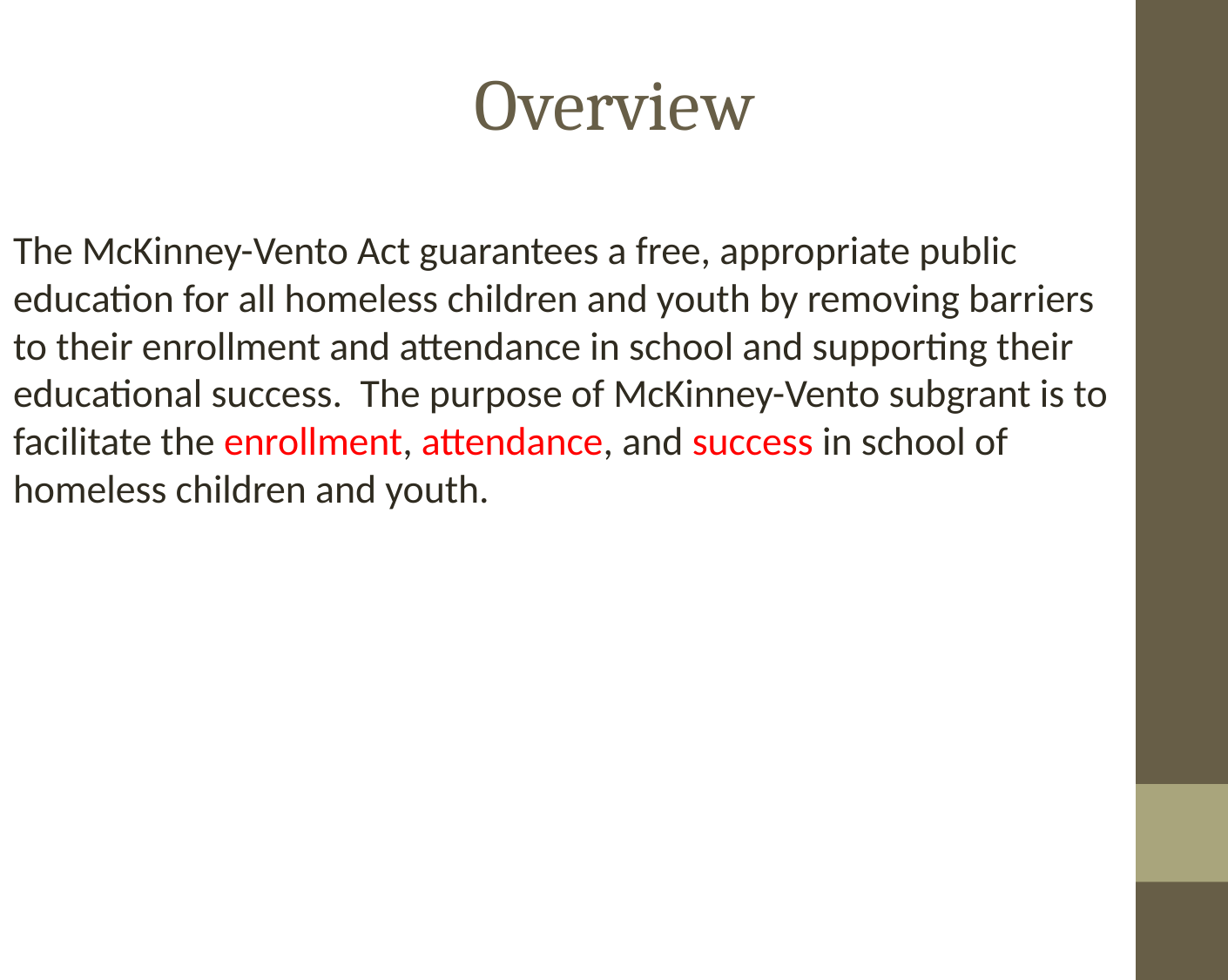

# Overview
The McKinney-Vento Act guarantees a free, appropriate public education for all homeless children and youth by removing barriers to their enrollment and attendance in school and supporting their educational success.  The purpose of McKinney-Vento subgrant is to facilitate the enrollment, attendance, and success in school of homeless children and youth.